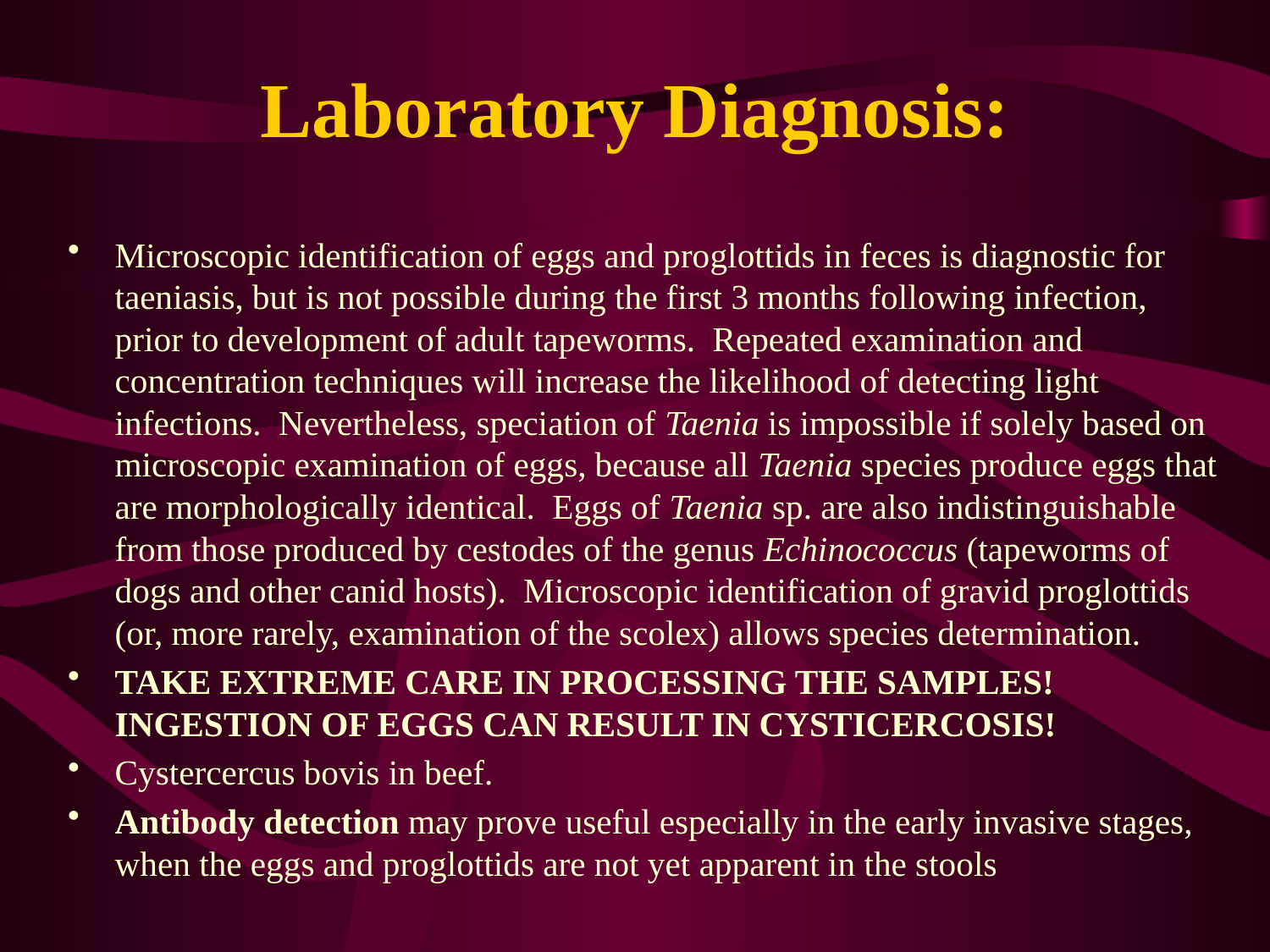

# Laboratory Diagnosis:
Microscopic identification of eggs and proglottids in feces is diagnostic for taeniasis, but is not possible during the first 3 months following infection, prior to development of adult tapeworms.  Repeated examination and concentration techniques will increase the likelihood of detecting light infections.  Nevertheless, speciation of Taenia is impossible if solely based on microscopic examination of eggs, because all Taenia species produce eggs that are morphologically identical.  Eggs of Taenia sp. are also indistinguishable from those produced by cestodes of the genus Echinococcus (tapeworms of dogs and other canid hosts).  Microscopic identification of gravid proglottids (or, more rarely, examination of the scolex) allows species determination.
TAKE EXTREME CARE IN PROCESSING THE SAMPLES!  INGESTION OF EGGS CAN RESULT IN CYSTICERCOSIS!
Cystercercus bovis in beef.
Antibody detection may prove useful especially in the early invasive stages, when the eggs and proglottids are not yet apparent in the stools